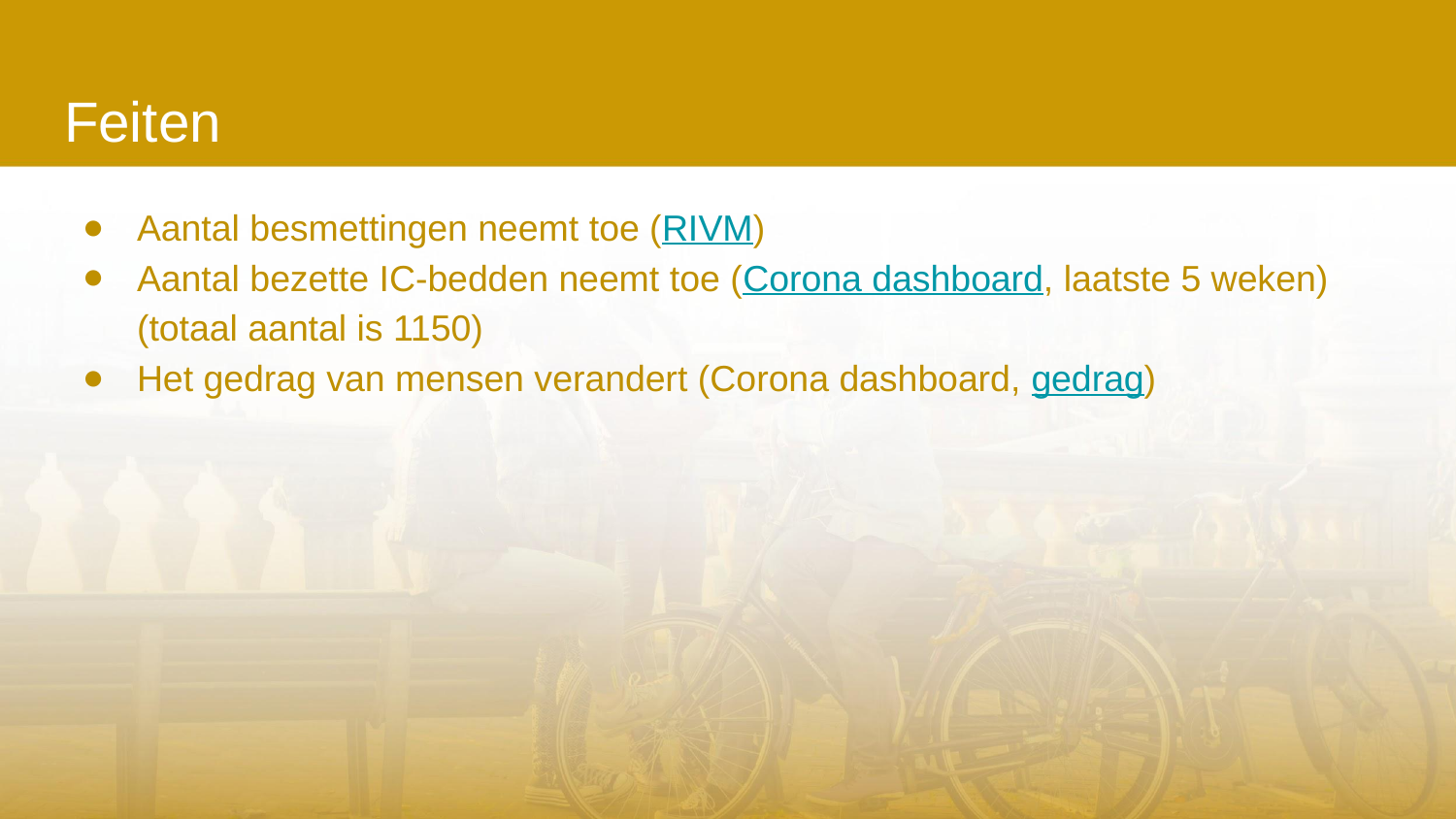

# Feiten
Aantal besmettingen neemt toe (RIVM)
Aantal bezette IC-bedden neemt toe (Corona dashboard, laatste 5 weken) (totaal aantal is 1150)
Het gedrag van mensen verandert (Corona dashboard, gedrag)